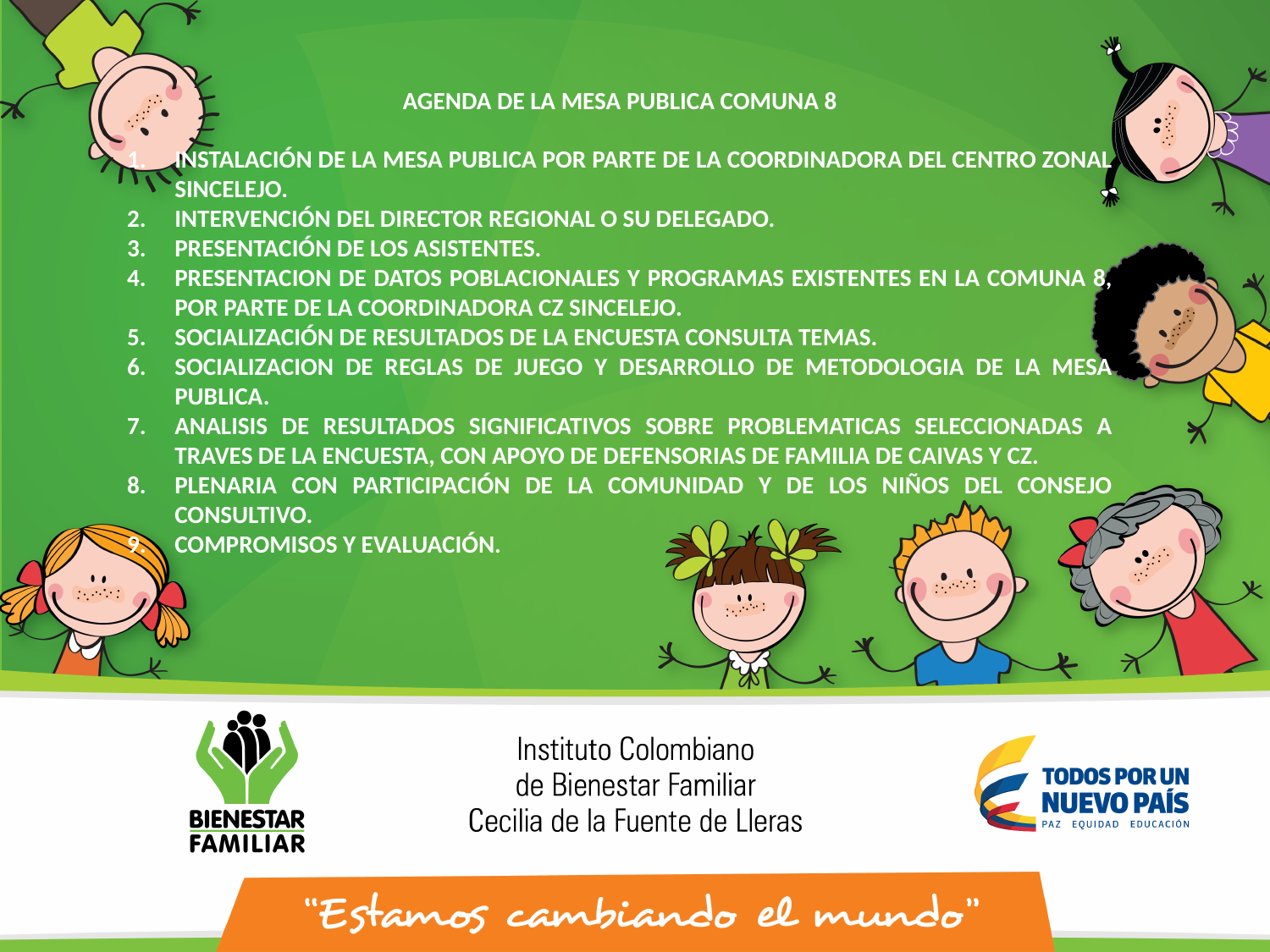

AGENDA DE LA MESA PUBLICA COMUNA 8

INSTALACIÓN DE LA MESA PUBLICA POR PARTE DE LA COORDINADORA DEL CENTRO ZONAL SINCELEJO.
INTERVENCIÓN DEL DIRECTOR REGIONAL O SU DELEGADO.
PRESENTACIÓN DE LOS ASISTENTES.
PRESENTACION DE DATOS POBLACIONALES Y PROGRAMAS EXISTENTES EN LA COMUNA 8, POR PARTE DE LA COORDINADORA CZ SINCELEJO.
SOCIALIZACIÓN DE RESULTADOS DE LA ENCUESTA CONSULTA TEMAS.
SOCIALIZACION DE REGLAS DE JUEGO Y DESARROLLO DE METODOLOGIA DE LA MESA PUBLICA.
ANALISIS DE RESULTADOS SIGNIFICATIVOS SOBRE PROBLEMATICAS SELECCIONADAS A TRAVES DE LA ENCUESTA, CON APOYO DE DEFENSORIAS DE FAMILIA DE CAIVAS Y CZ.
PLENARIA CON PARTICIPACIÓN DE LA COMUNIDAD Y DE LOS NIÑOS DEL CONSEJO CONSULTIVO.
COMPROMISOS Y EVALUACIÓN.